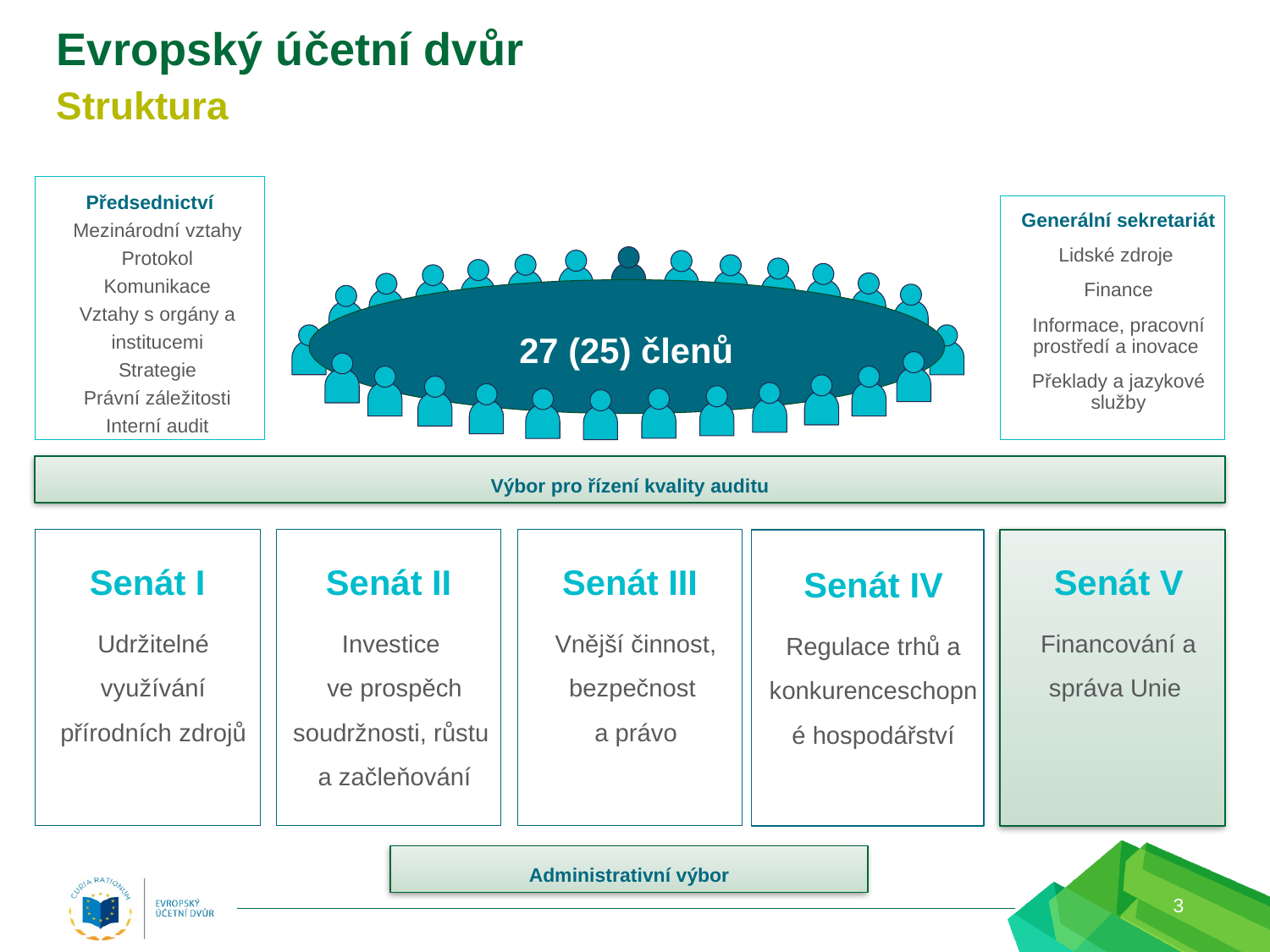

# Evropský účetní dvůr
Struktura
Předsednictví
Mezinárodní vztahy
Protokol
Komunikace
Vztahy s orgány a institucemi
Strategie
Právní záležitosti
Interní audit
Generální sekretariát
Lidské zdroje
Finance
Informace, pracovní prostředí a inovace
Překlady a jazykové služby

27 (25) členů

Výbor pro řízení kvality auditu

Senát I
Udržitelné využívání přírodních zdrojů

Senát II
Investice
ve prospěch soudržnosti, růstu
a začleňování

Senát III
Vnější činnost, bezpečnost
a právo

Senát IV
Regulace trhů a konkurenceschopné hospodářství

Senát V
Financování a správa Unie

Administrativní výbor
3